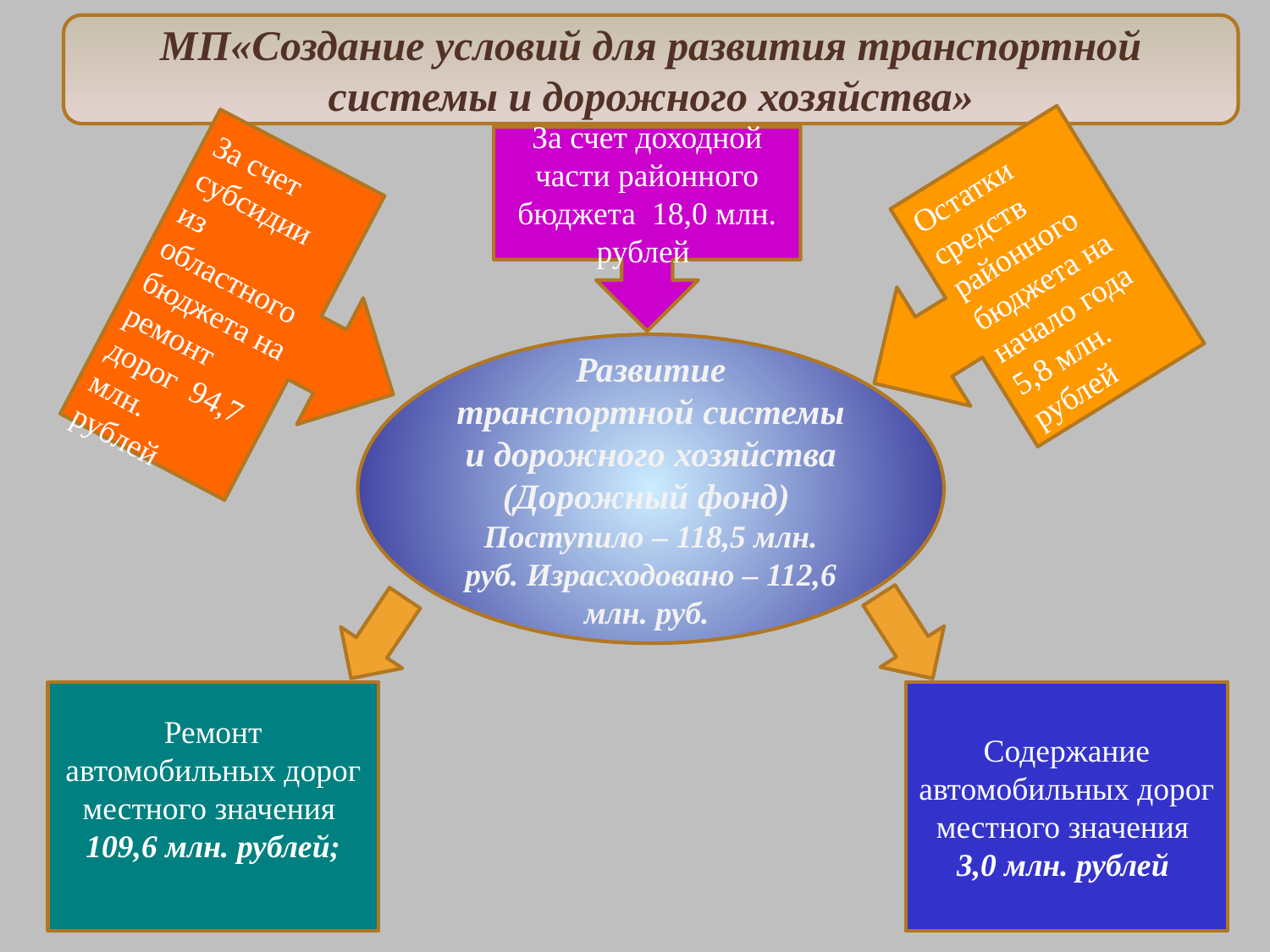

МП«Создание условий для развития транспортной системы и дорожного хозяйства»
За счет доходной части районного бюджета  18,0 млн. рублей
Остатки  средств районного бюджета на начало года  5,8 млн. рублей

За счет субсидии из областного бюджета на ремонт дорог  94,7 млн. рублей
Развитие транспортной системы и дорожного хозяйства (Дорожный фонд)
Поступило – 118,5 млн. руб. Израсходовано – 112,6 млн. руб.

Содержание автомобильных дорог местного значения
3,0 млн. рублей
Ремонт автомобильных дорог местного значения
109,6 млн. рублей;